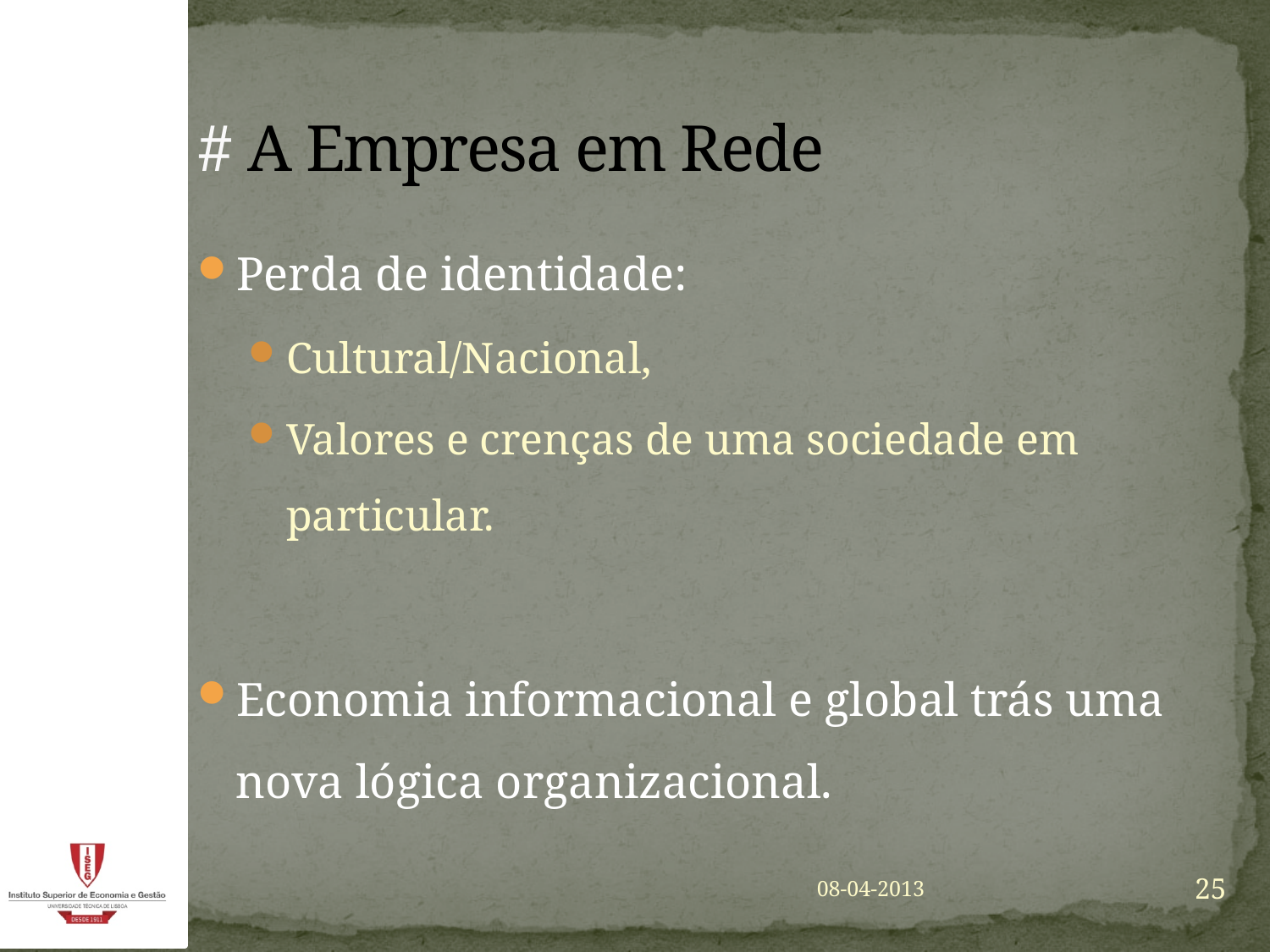

# # A Empresa em Rede
Perda de identidade:
Cultural/Nacional,
Valores e crenças de uma sociedade em particular.

Economia informacional e global trás uma nova lógica organizacional.

25
08-04-2013